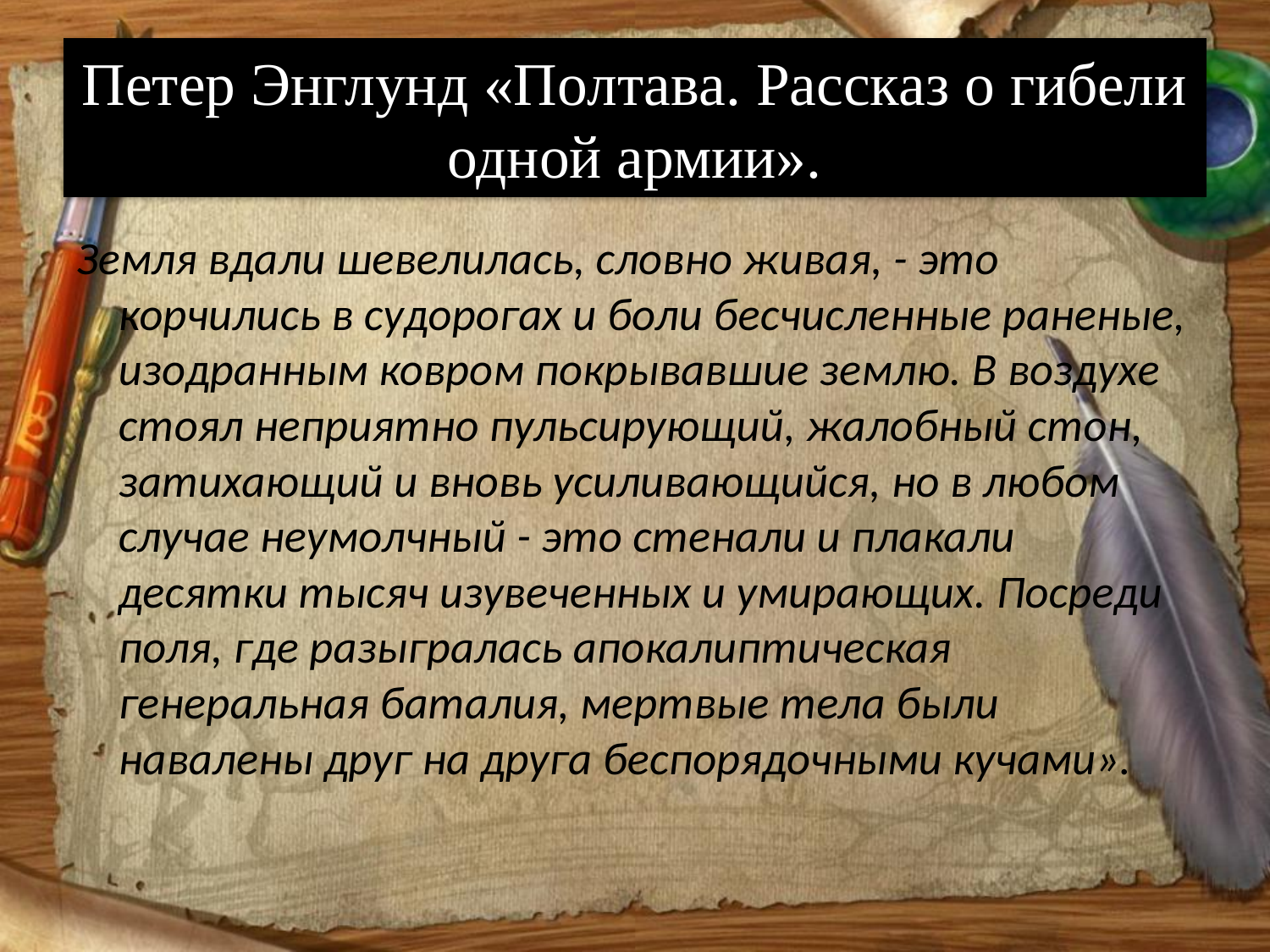

# Петер Энглунд «Полтава. Рассказ о гибели одной армии».
Земля вдали шевелилась, словно живая, - это корчились в судорогах и боли бесчисленные раненые, изодранным ковром покрывавшие землю. В воздухе стоял неприятно пульсирующий, жалобный стон, затихающий и вновь усиливающийся, но в любом случае неумолчный - это стенали и плакали десятки тысяч изувеченных и умирающих. Посреди поля, где разыгралась апокалиптическая генеральная баталия, мертвые тела были навалены друг на друга беспорядочными кучами».